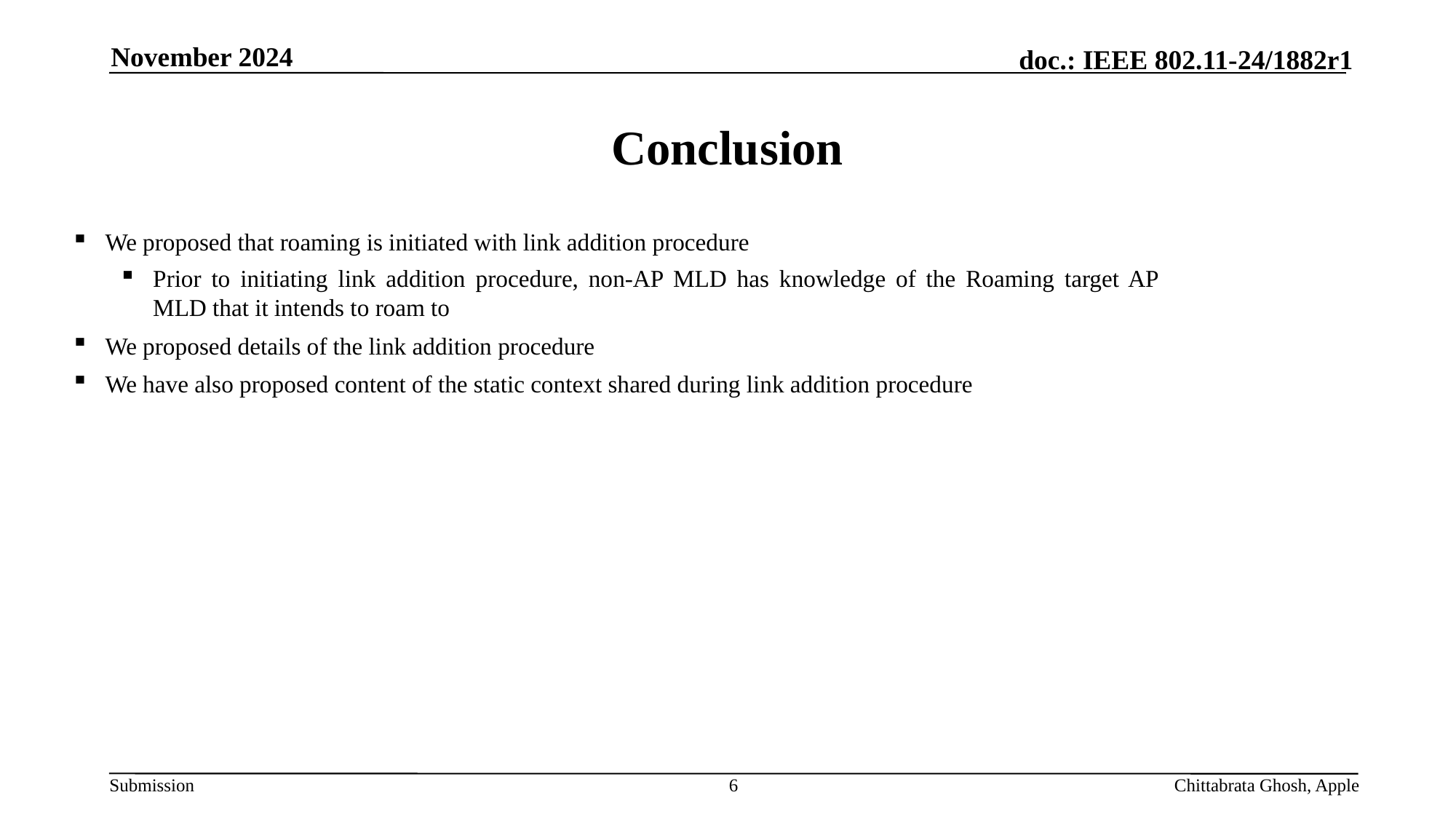

November 2024
# Conclusion
We proposed that roaming is initiated with link addition procedure
Prior to initiating link addition procedure, non-AP MLD has knowledge of the Roaming target AP MLD that it intends to roam to
We proposed details of the link addition procedure
We have also proposed content of the static context shared during link addition procedure

6
Chittabrata Ghosh, Apple